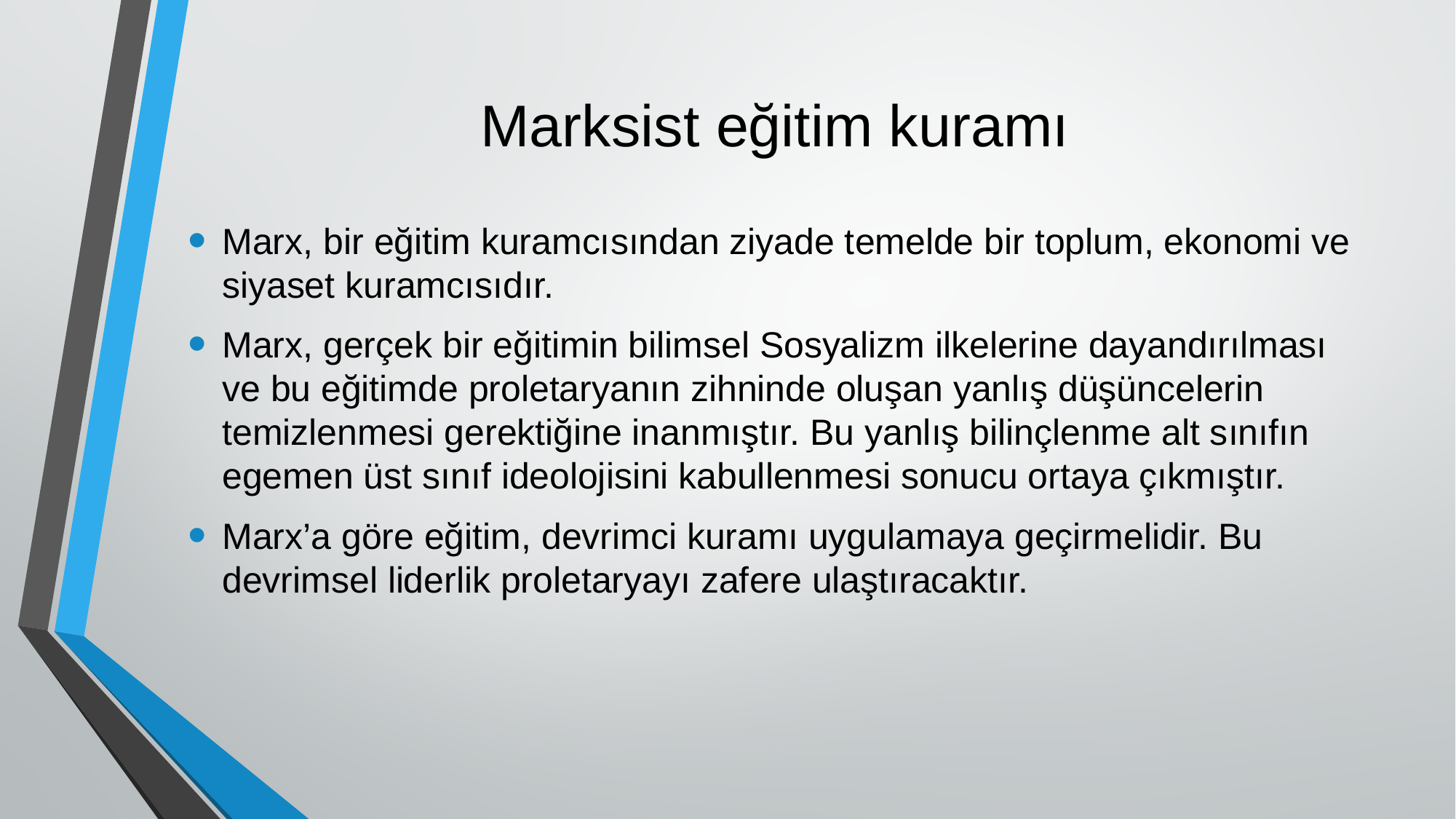

# Marksist eğitim kuramı
Marx, bir eğitim kuramcısından ziyade temelde bir toplum, ekonomi ve siyaset kuramcısıdır.
Marx, gerçek bir eğitimin bilimsel Sosyalizm ilkelerine dayandırılması ve bu eğitimde proletaryanın zihninde oluşan yanlış düşüncelerin temizlenmesi gerektiğine inanmıştır. Bu yanlış bilinçlenme alt sınıfın egemen üst sınıf ideolojisini kabullenmesi sonucu ortaya çıkmıştır.
Marx’a göre eğitim, devrimci kuramı uygulamaya geçirmelidir. Bu devrimsel liderlik proletaryayı zafere ulaştıracaktır.